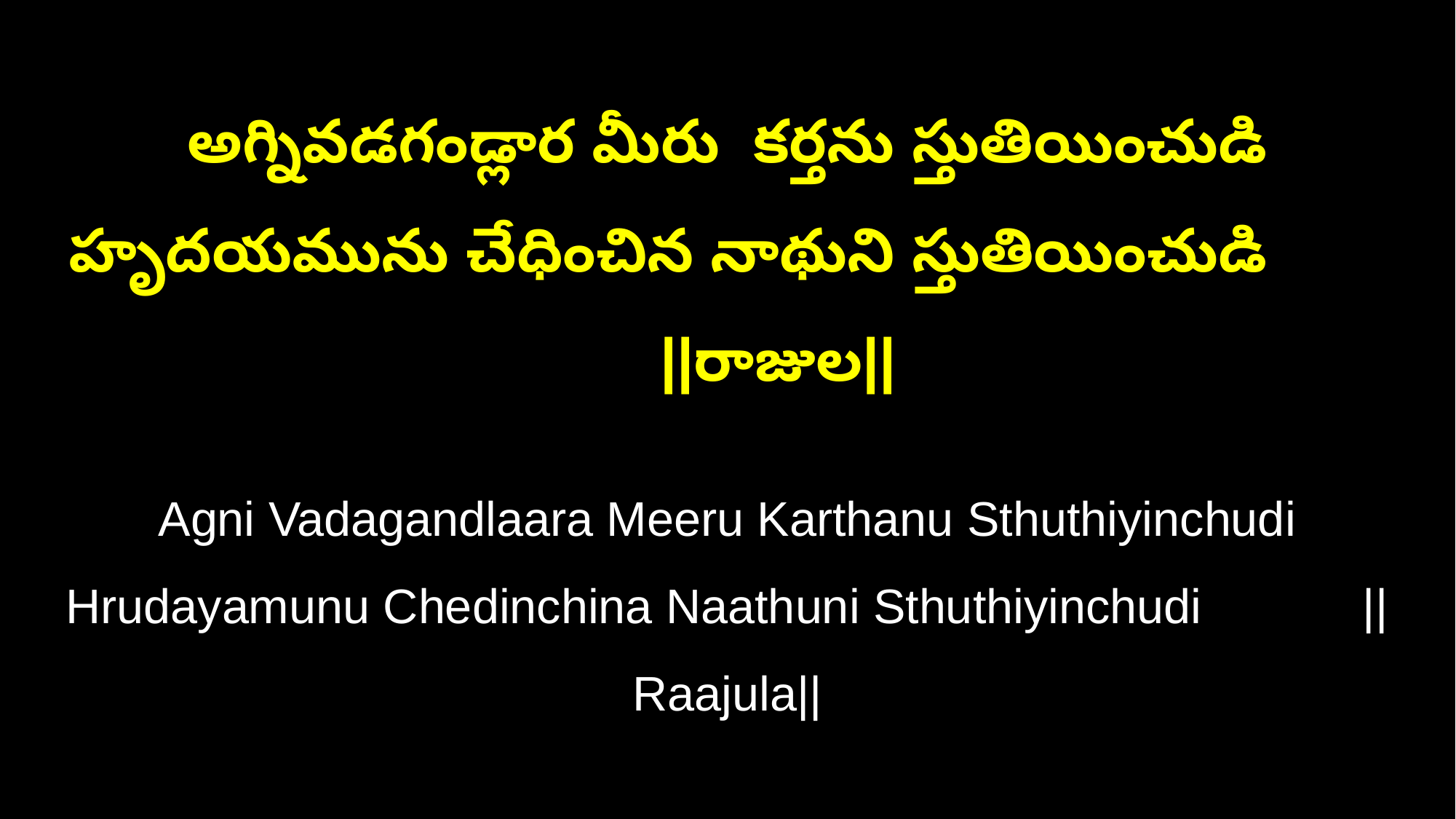

అగ్నివడగండ్లార మీరు  కర్తను స్తుతియించుడి
హృదయమును చేధించిన నాథుని స్తుతియించుడి              ||రాజుల||
Agni Vadagandlaara Meeru Karthanu Sthuthiyinchudi
Hrudayamunu Chedinchina Naathuni Sthuthiyinchudi            ||Raajula||